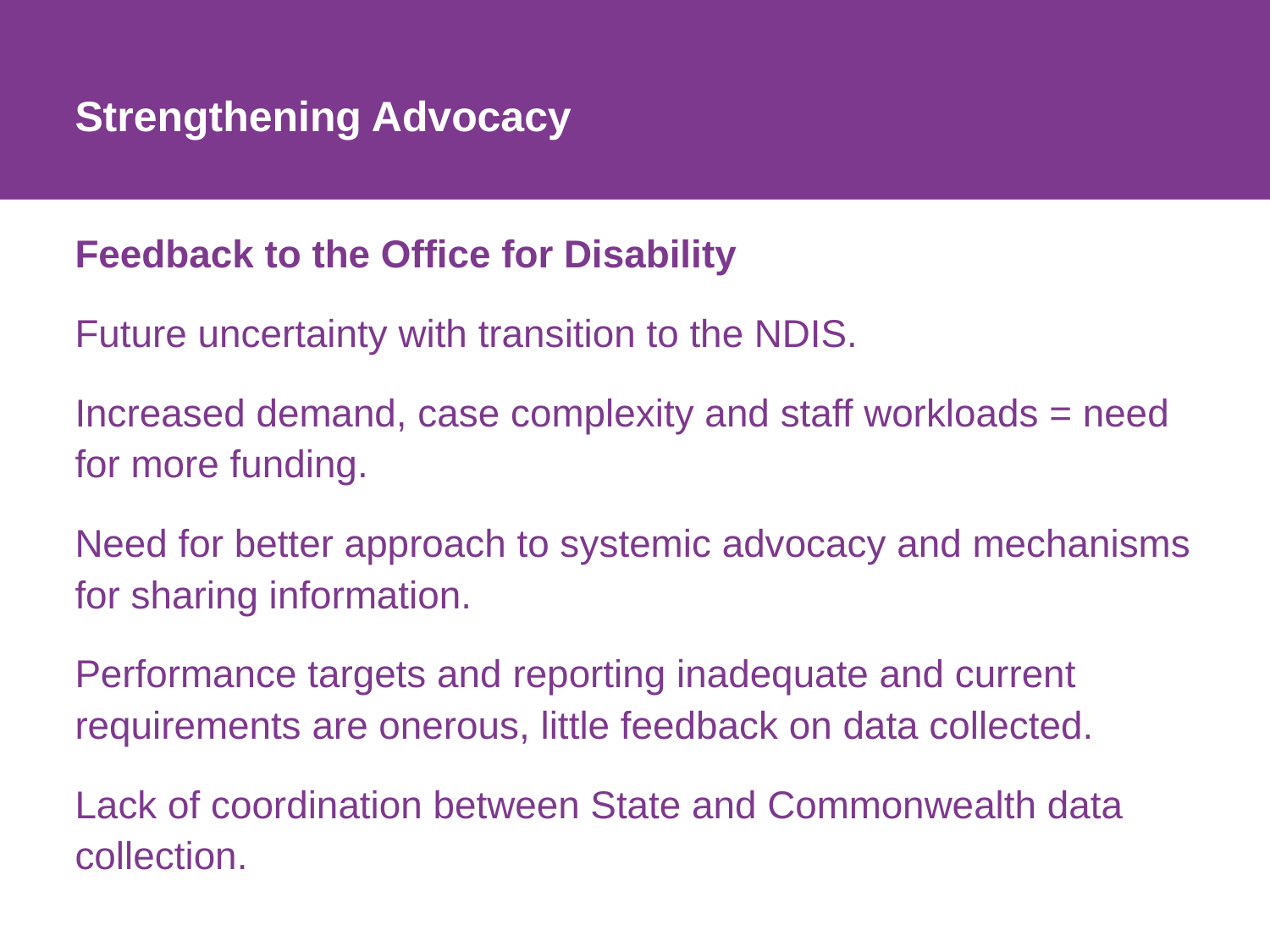

# Strengthening Advocacy
Feedback to the Office for Disability
Future uncertainty with transition to the NDIS.
Increased demand, case complexity and staff workloads = need for more funding.
Need for better approach to systemic advocacy and mechanisms for sharing information.
Performance targets and reporting inadequate and current requirements are onerous, little feedback on data collected.
Lack of coordination between State and Commonwealth data collection.